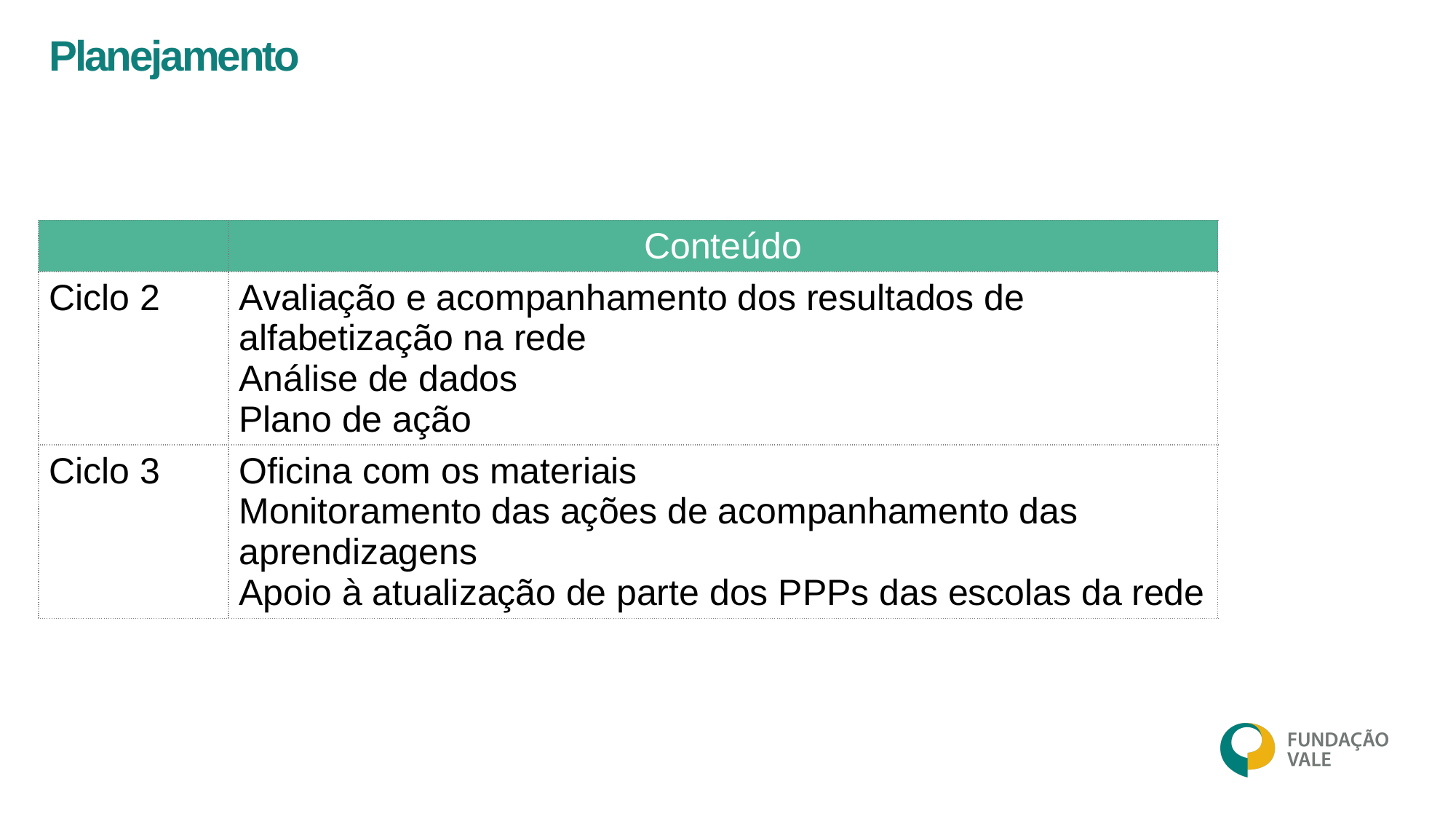

Planejamento
|  | Conteúdo |
| --- | --- |
| Ciclo 2 | Avaliação e acompanhamento dos resultados de alfabetização na rede Análise de dados Plano de ação |
| Ciclo 3 | Oficina com os materiais Monitoramento das ações de acompanhamento das aprendizagens Apoio à atualização de parte dos PPPs das escolas da rede |